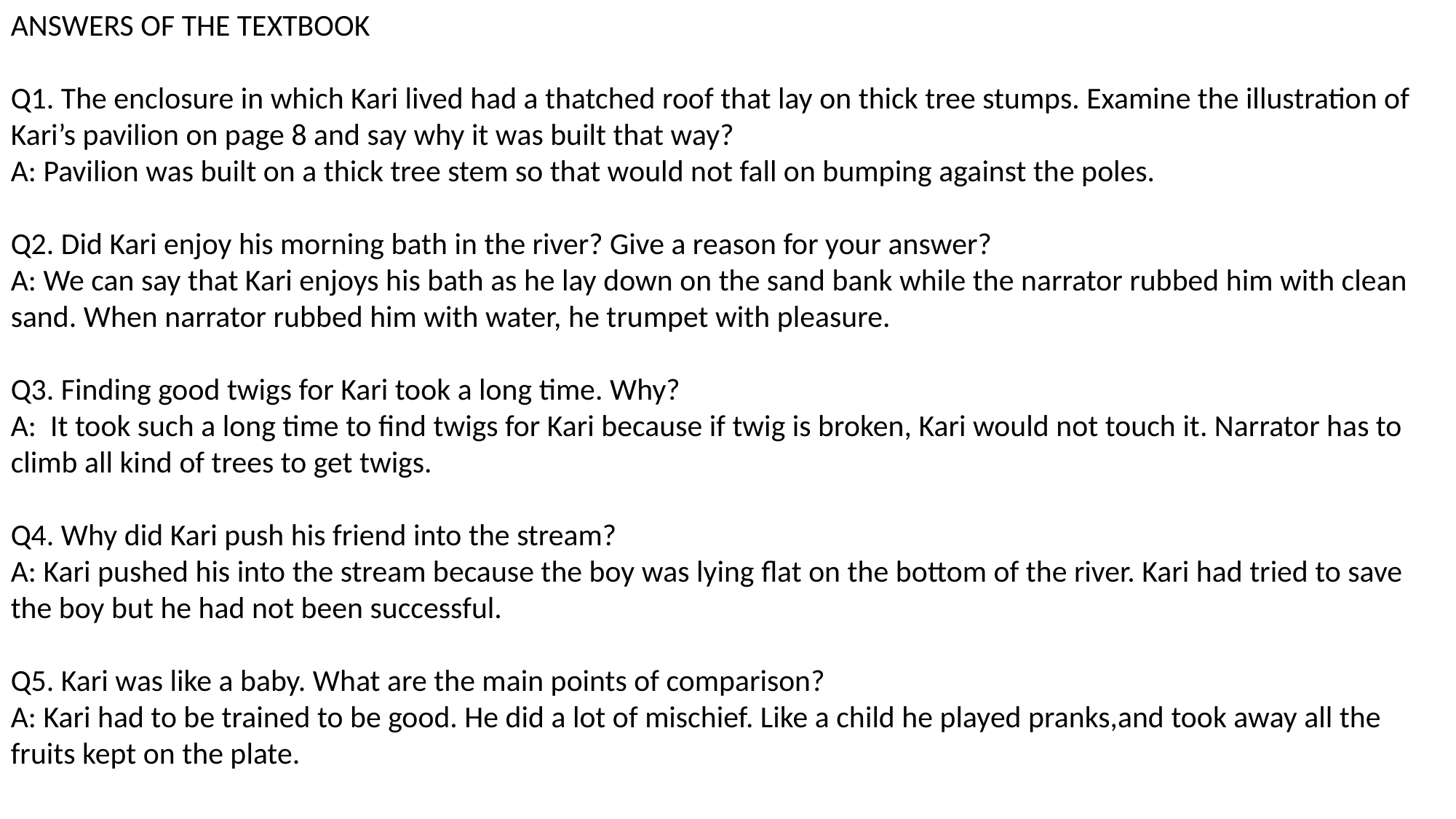

ANSWERS OF THE TEXTBOOK

Q1. The enclosure in which Kari lived had a thatched roof that lay on thick tree stumps. Examine the illustration of Kari’s pavilion on page 8 and say why it was built that way?
A: Pavilion was built on a thick tree stem so that would not fall on bumping against the poles.

Q2. Did Kari enjoy his morning bath in the river? Give a reason for your answer?
A: We can say that Kari enjoys his bath as he lay down on the sand bank while the narrator rubbed him with clean sand. When narrator rubbed him with water, he trumpet with pleasure.

Q3. Finding good twigs for Kari took a long time. Why?
A:  It took such a long time to find twigs for Kari because if twig is broken, Kari would not touch it. Narrator has to climb all kind of trees to get twigs.

Q4. Why did Kari push his friend into the stream?
A: Kari pushed his into the stream because the boy was lying flat on the bottom of the river. Kari had tried to save the boy but he had not been successful.

Q5. Kari was like a baby. What are the main points of comparison?
A: Kari had to be trained to be good. He did a lot of mischief. Like a child he played pranks,and took away all the fruits kept on the plate.